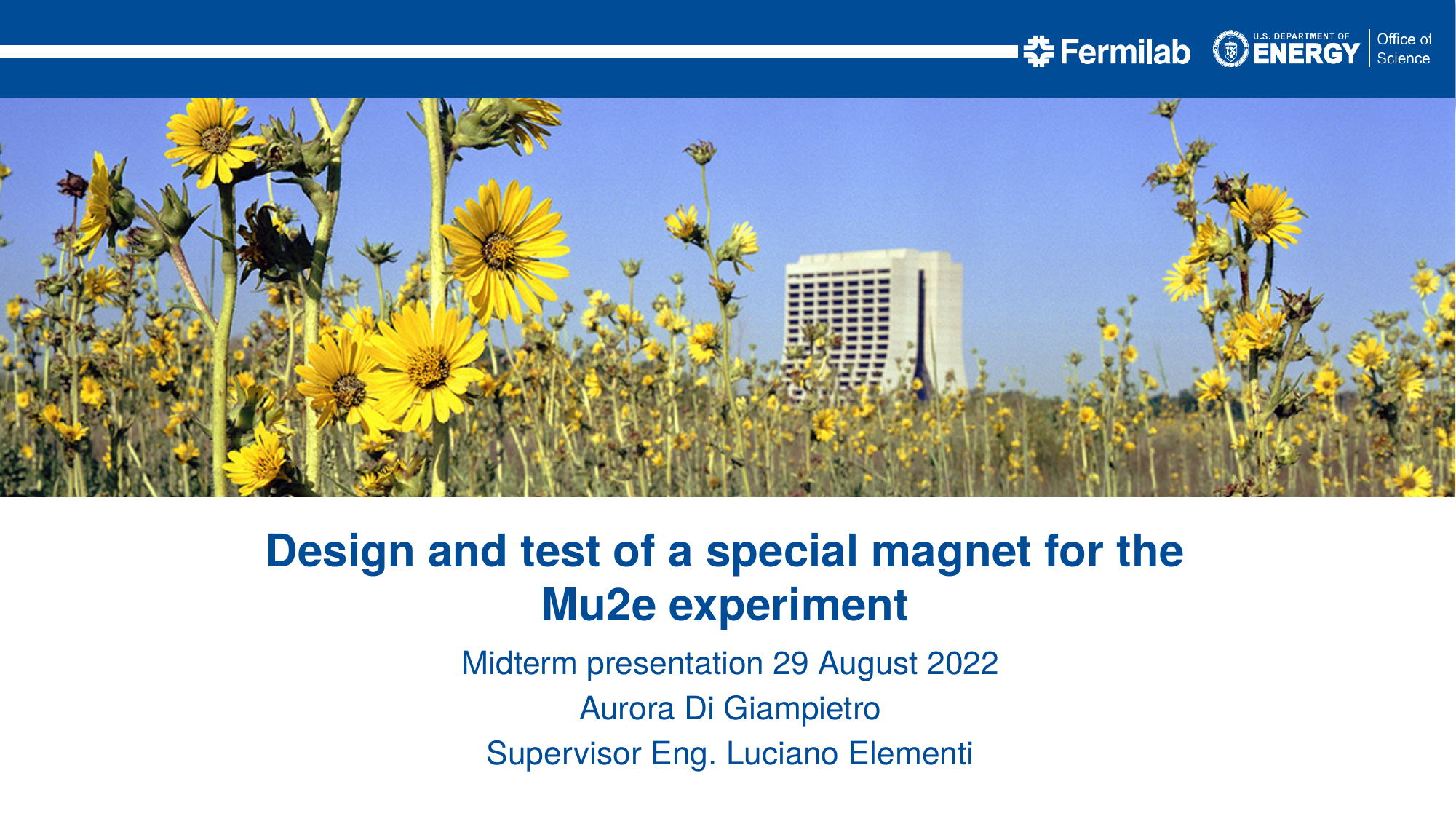

Design and test of a special magnet for the
Mu2e experiment
Midterm presentation 29 August 2022
Aurora Di Giampietro
Supervisor Eng. Luciano Elementi